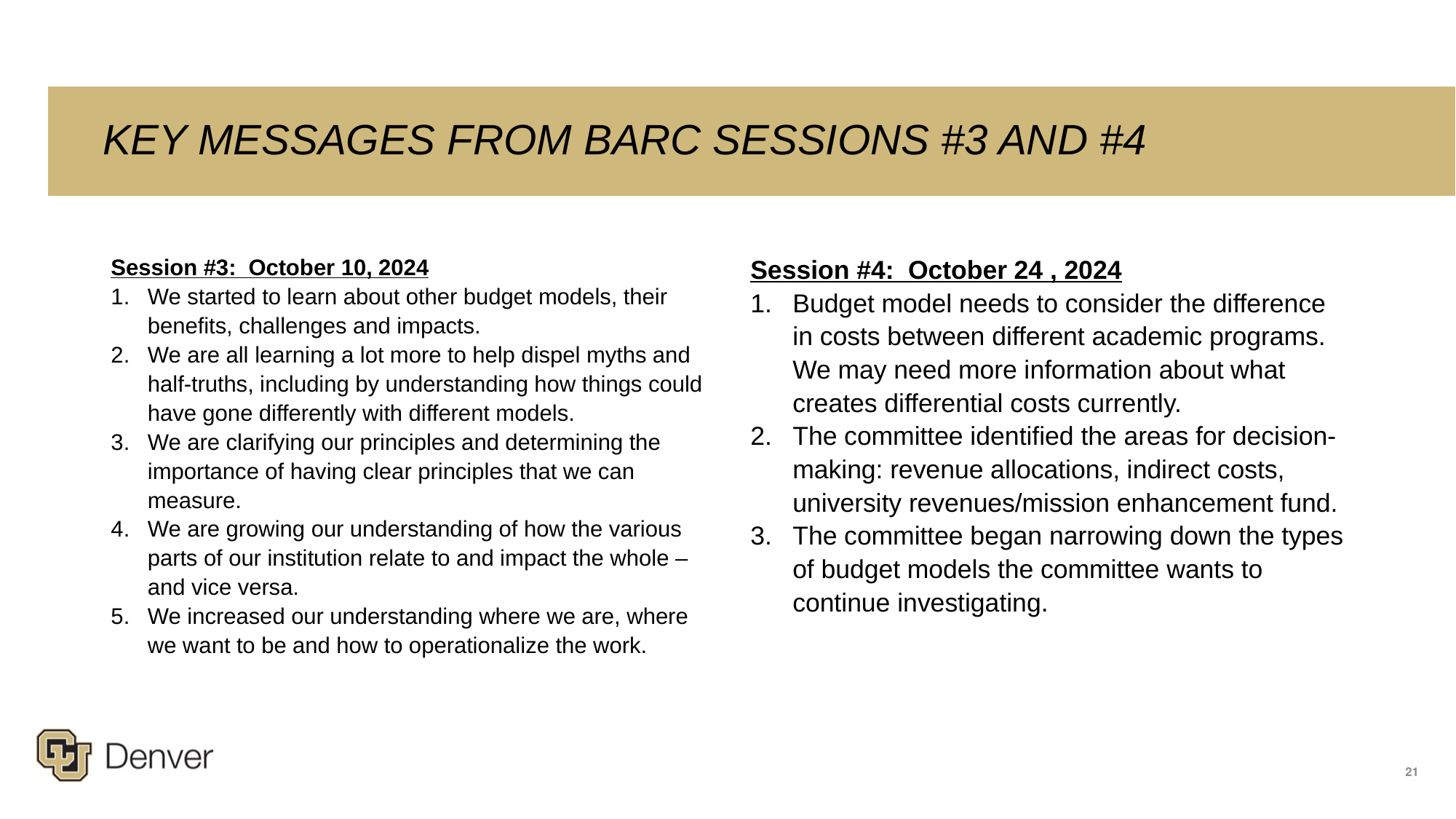

# KEY MESSAGES FROM BARC SESSIONS #3 AND #4
Session #3:  October 10, 2024
We started to learn about other budget models, their benefits, challenges and impacts.
We are all learning a lot more to help dispel myths and half-truths, including by understanding how things could have gone differently with different models.
We are clarifying our principles and determining the importance of having clear principles that we can measure.
We are growing our understanding of how the various parts of our institution relate to and impact the whole – and vice versa.
We increased our understanding where we are, where we want to be and how to operationalize the work.

Session #4:  October 24 , 2024
Budget model needs to consider the difference in costs between different academic programs. We may need more information about what creates differential costs currently.
The committee identified the areas for decision-making: revenue allocations, indirect costs, university revenues/mission enhancement fund.
The committee began narrowing down the types of budget models the committee wants to continue investigating.

21